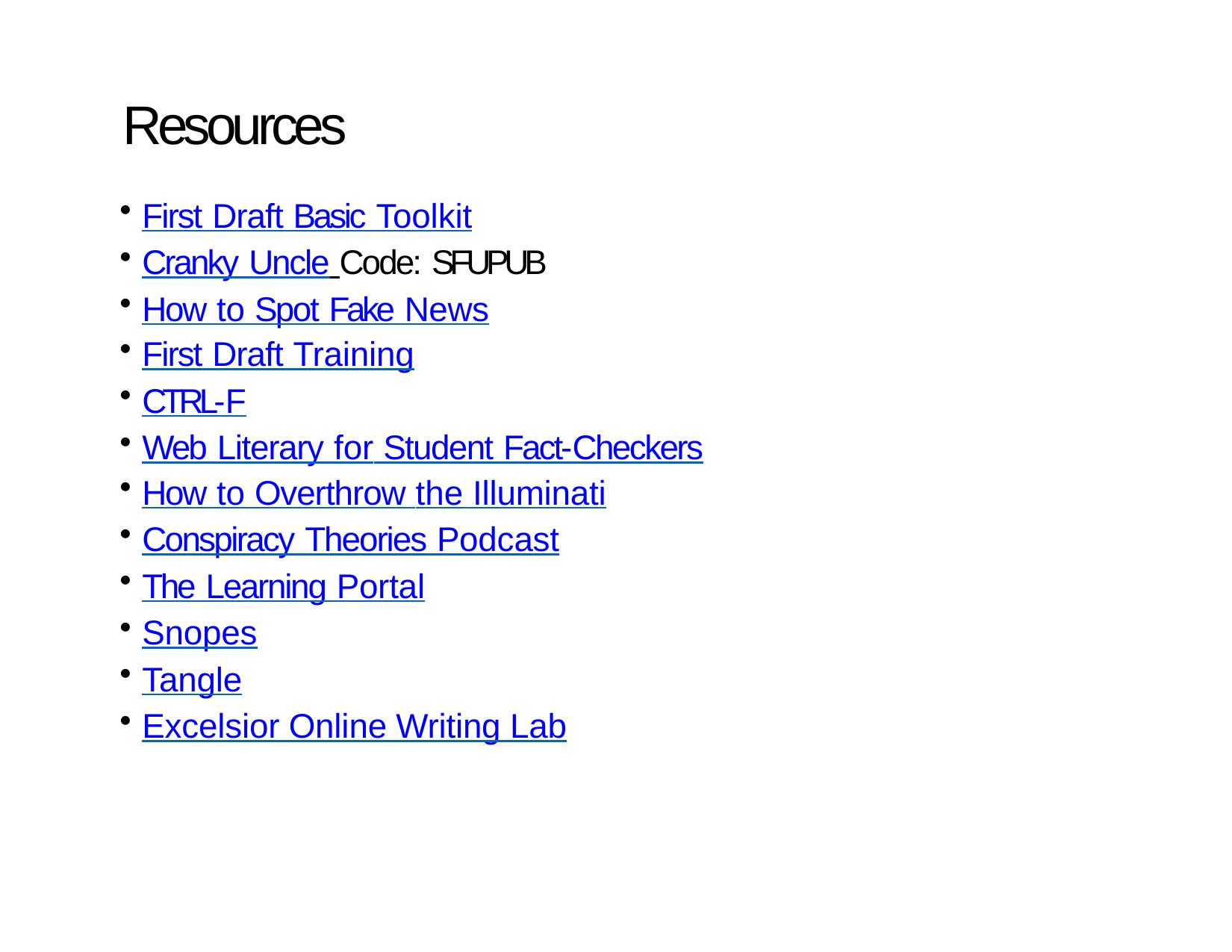

# Resources
First Draft Basic Toolkit
Cranky Uncle Code: SFUPUB
How to Spot Fake News
First Draft Training
CTRL-F
Web Literary for Student Fact-Checkers
How to Overthrow the Illuminati
Conspiracy Theories Podcast
The Learning Portal
Snopes
Tangle
Excelsior Online Writing Lab